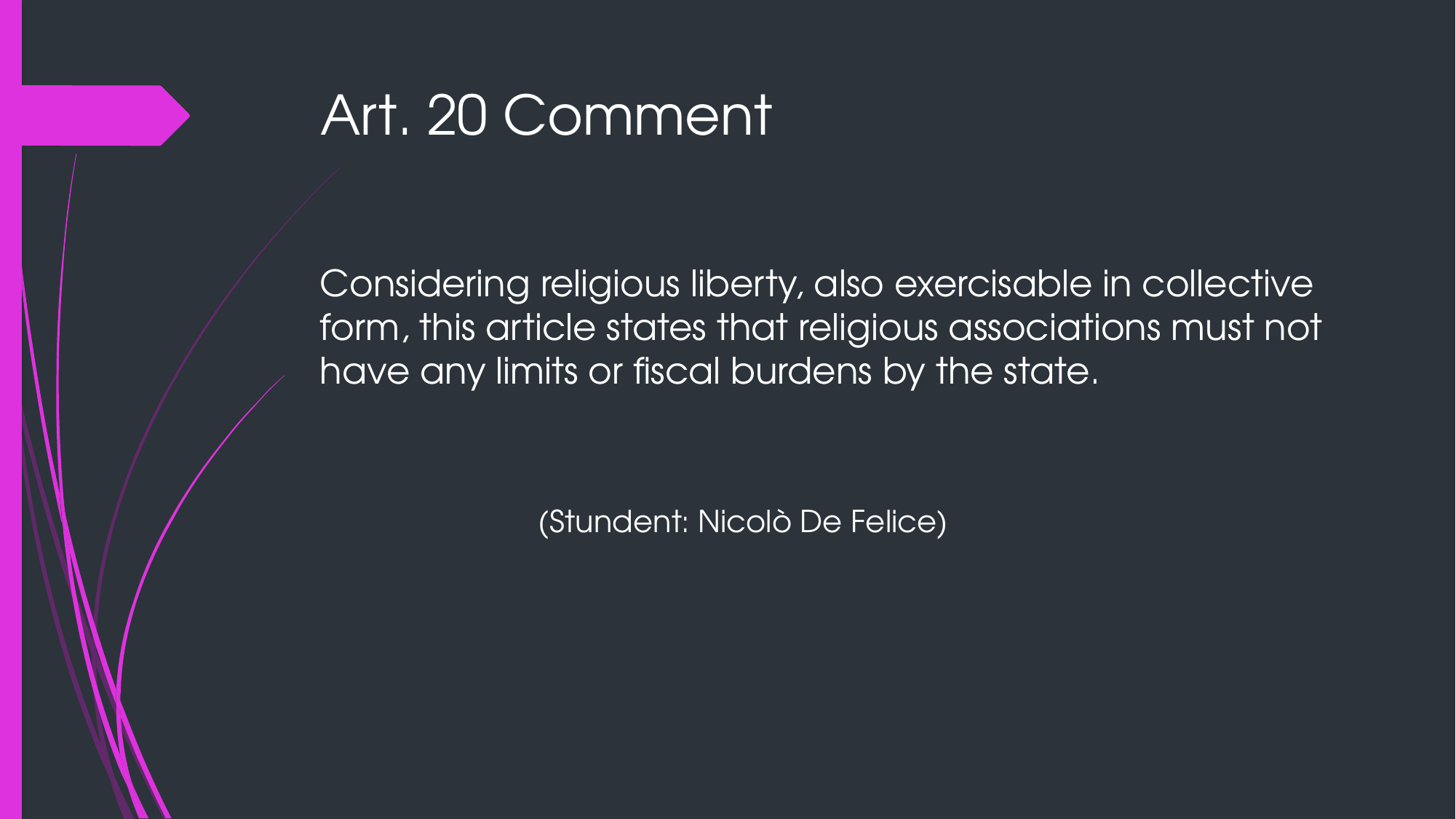

# Art. 20 Comment
Considering religious liberty, also exercisable in collective form, this article states that religious associations must not have any limits or fiscal burdens by the state.

											(Stundent: Nicolò De Felice)